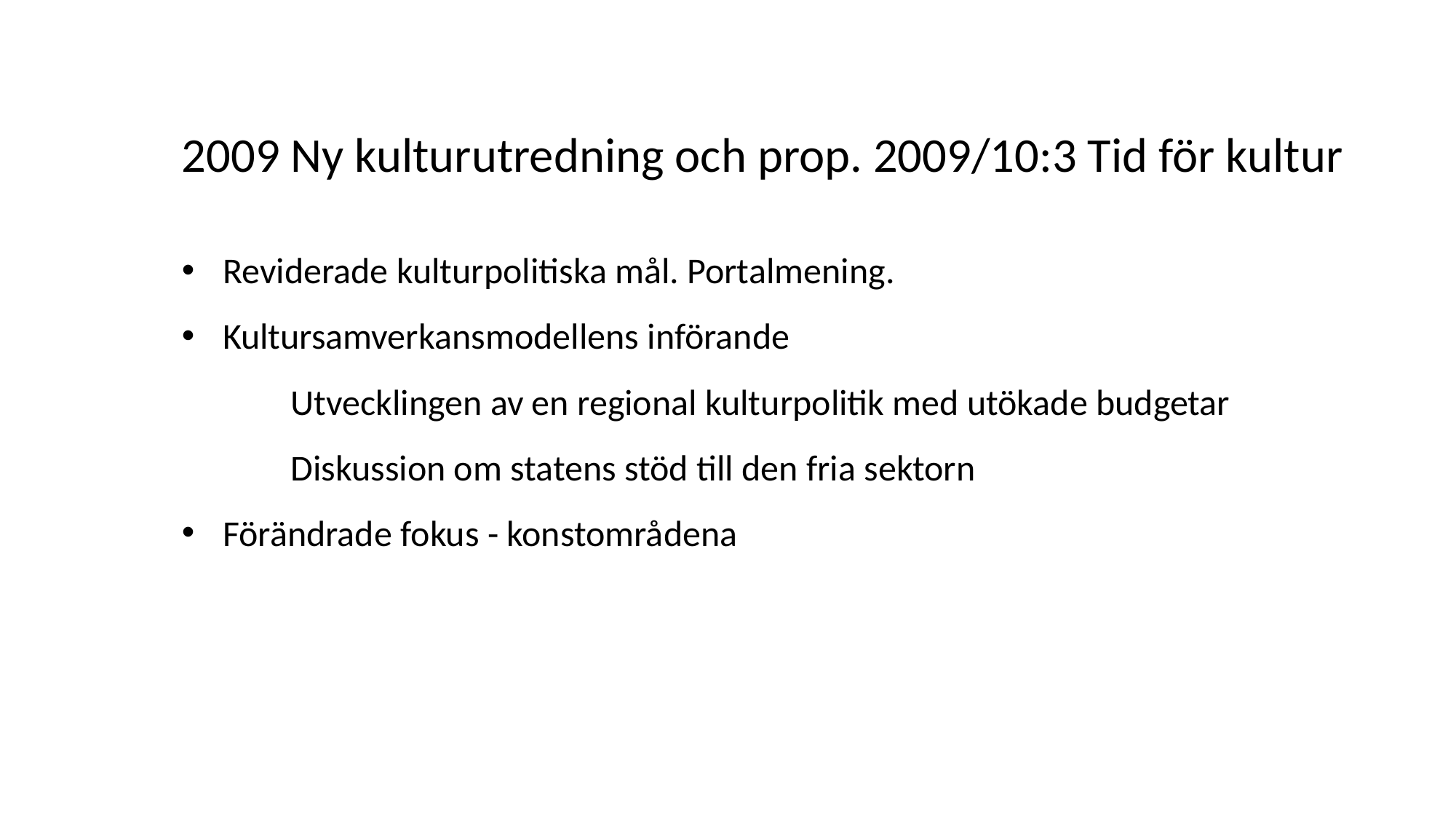

2009 Ny kulturutredning och prop. 2009/10:3 Tid för kultur

Reviderade kulturpolitiska mål. Portalmening.
Kultursamverkansmodellens införande
Utvecklingen av en regional kulturpolitik med utökade budgetar
Diskussion om statens stöd till den fria sektorn
Förändrade fokus - konstområdena